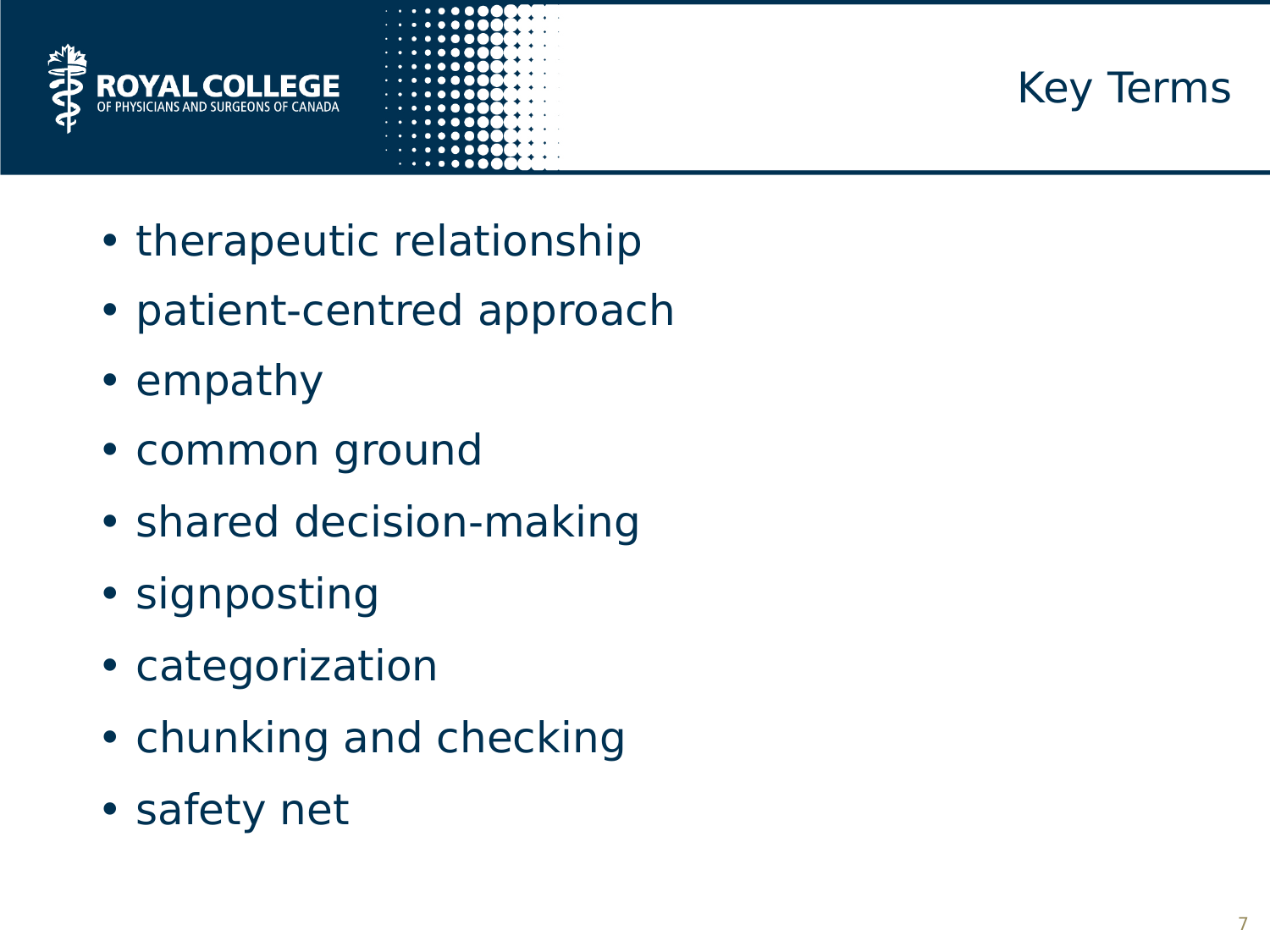

# Key Terms
• therapeutic relationship
• patient-centred approach
• empathy
• common ground
• shared decision-making
• signposting
• categorization
• chunking and checking
• safety net
7